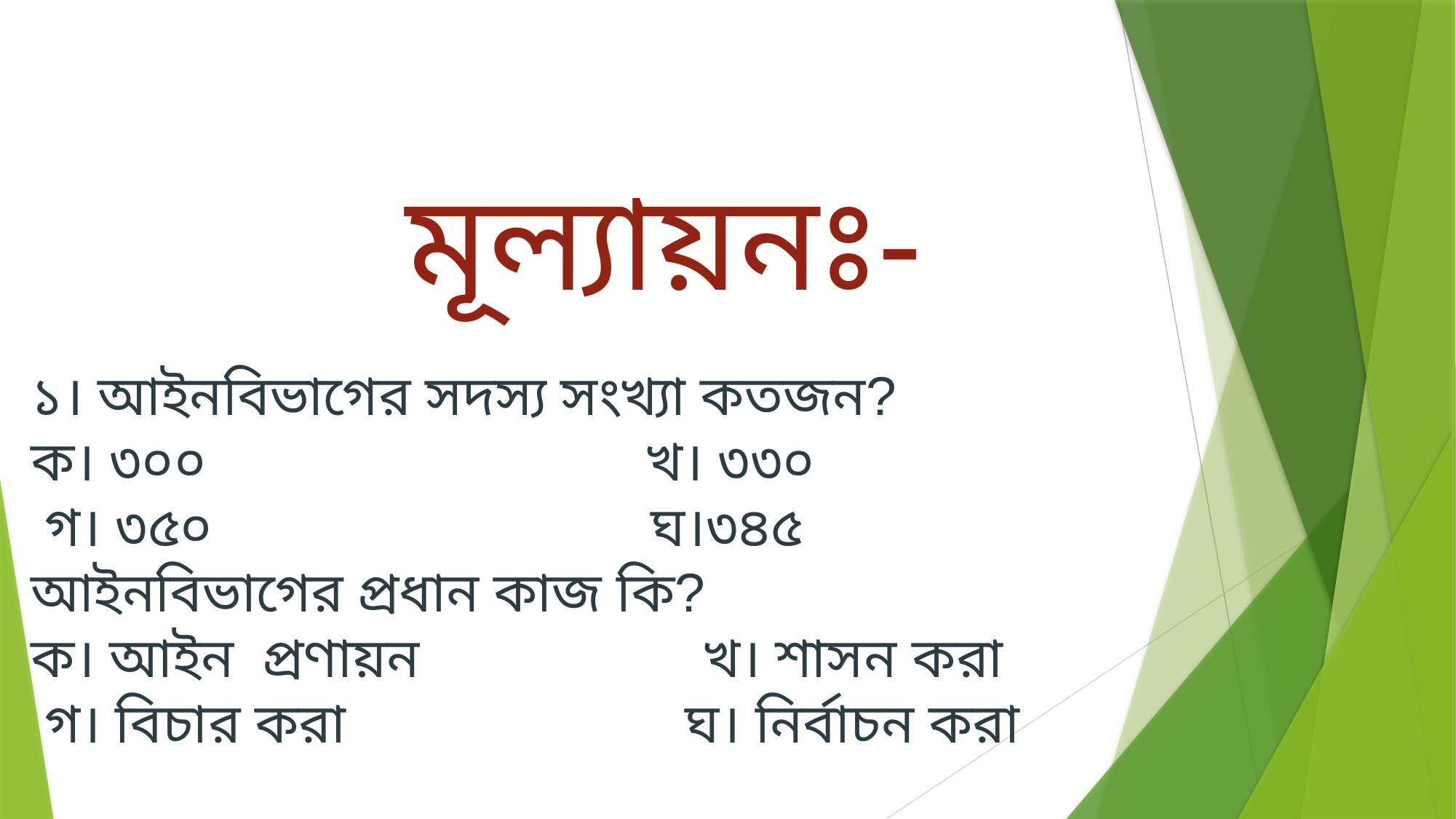

মূল্যায়নঃ-
১। আইনবিভাগের সদস্য সংখ্যা কতজন?
ক। ৩০০                               খ। ৩৩০
 গ। ৩৫০                               ঘ।৩৪৫
আইনবিভাগের প্রধান কাজ কি?
ক। আইন  প্রণায়ন                    খ। শাসন করা
 গ। বিচার করা                        ঘ। নির্বাচন করা